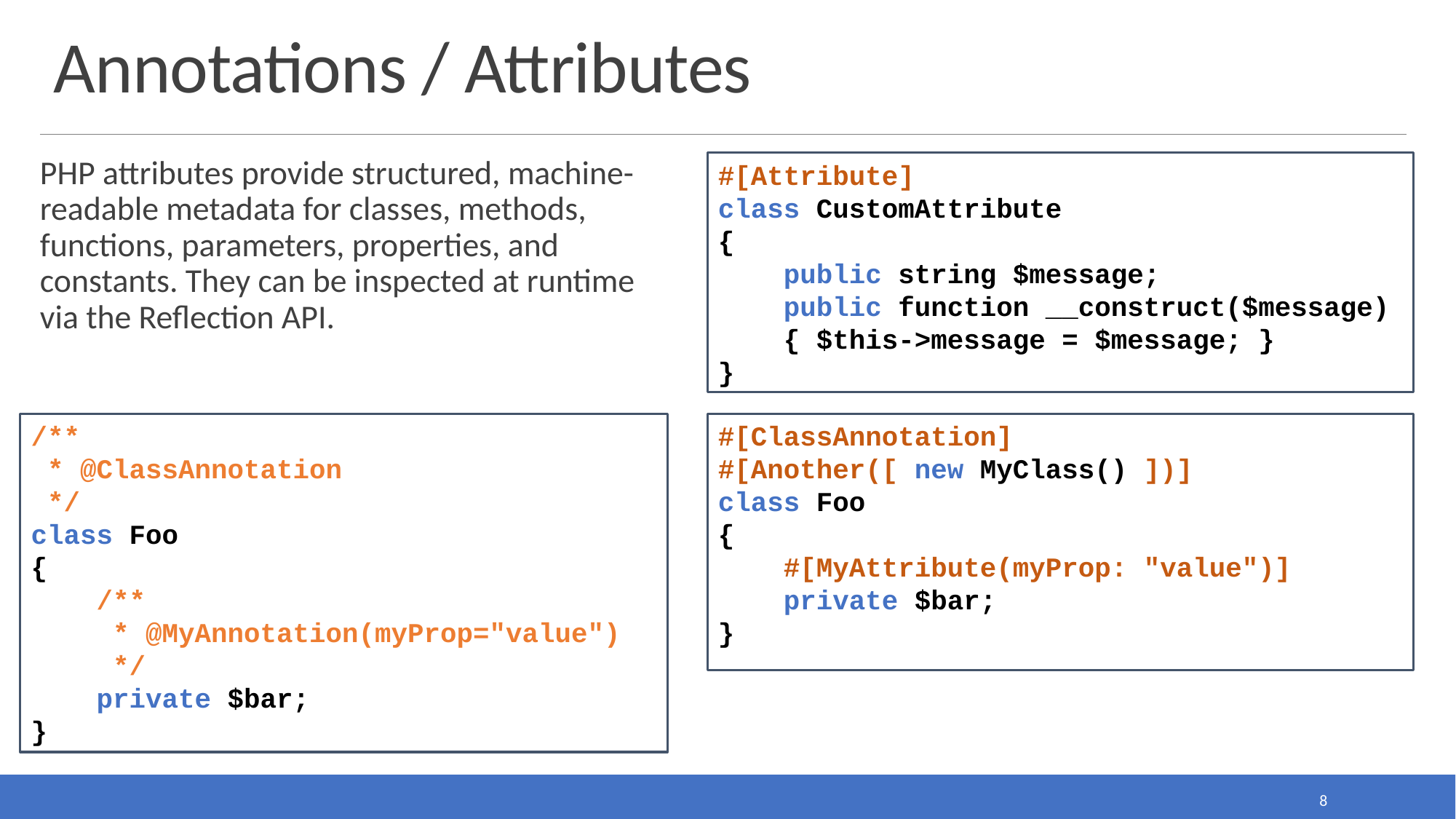

# Annotations / Attributes
PHP attributes provide structured, machine-readable metadata for classes, methods, functions, parameters, properties, and constants. They can be inspected at runtime via the Reflection API.
#[Attribute]
class CustomAttribute
{
    public string $message;
    public function __construct($message)
    { $this->message = $message; }
}
/**
 * @ClassAnnotation
 */
class Foo
{
    /**
     * @MyAnnotation(myProp="value")
     */
    private $bar;
}
#[ClassAnnotation]
#[Another([ new MyClass() ])]
class Foo
{
    #[MyAttribute(myProp: "value")]
    private $bar;
}
8